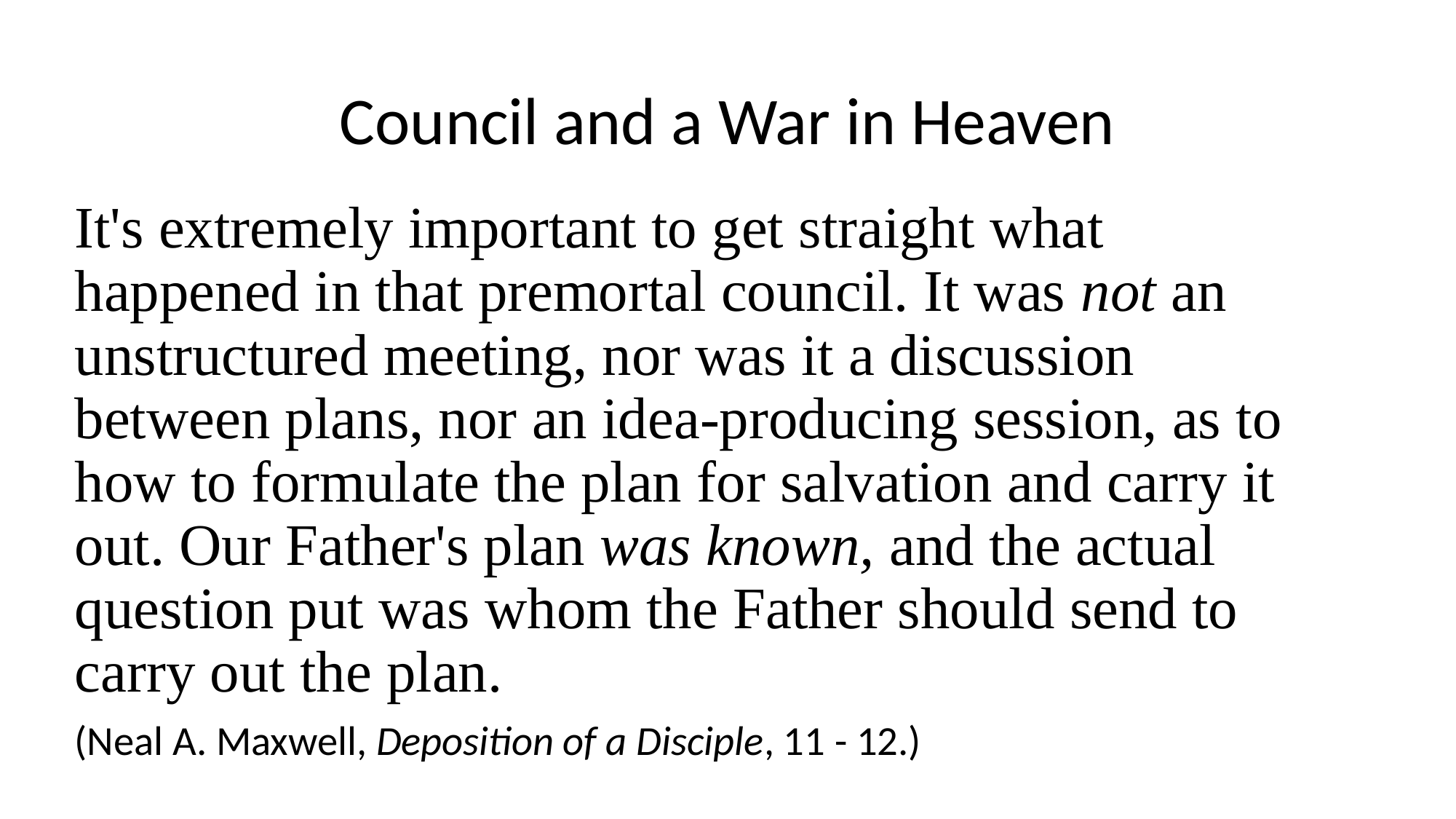

# Council and a War in Heaven
It's extremely important to get straight what happened in that premortal council. It was not an unstructured meeting, nor was it a discussion between plans, nor an idea-producing session, as to how to formulate the plan for salvation and carry it out. Our Father's plan was known, and the actual question put was whom the Father should send to carry out the plan.
(Neal A. Maxwell, Deposition of a Disciple, 11 - 12.)